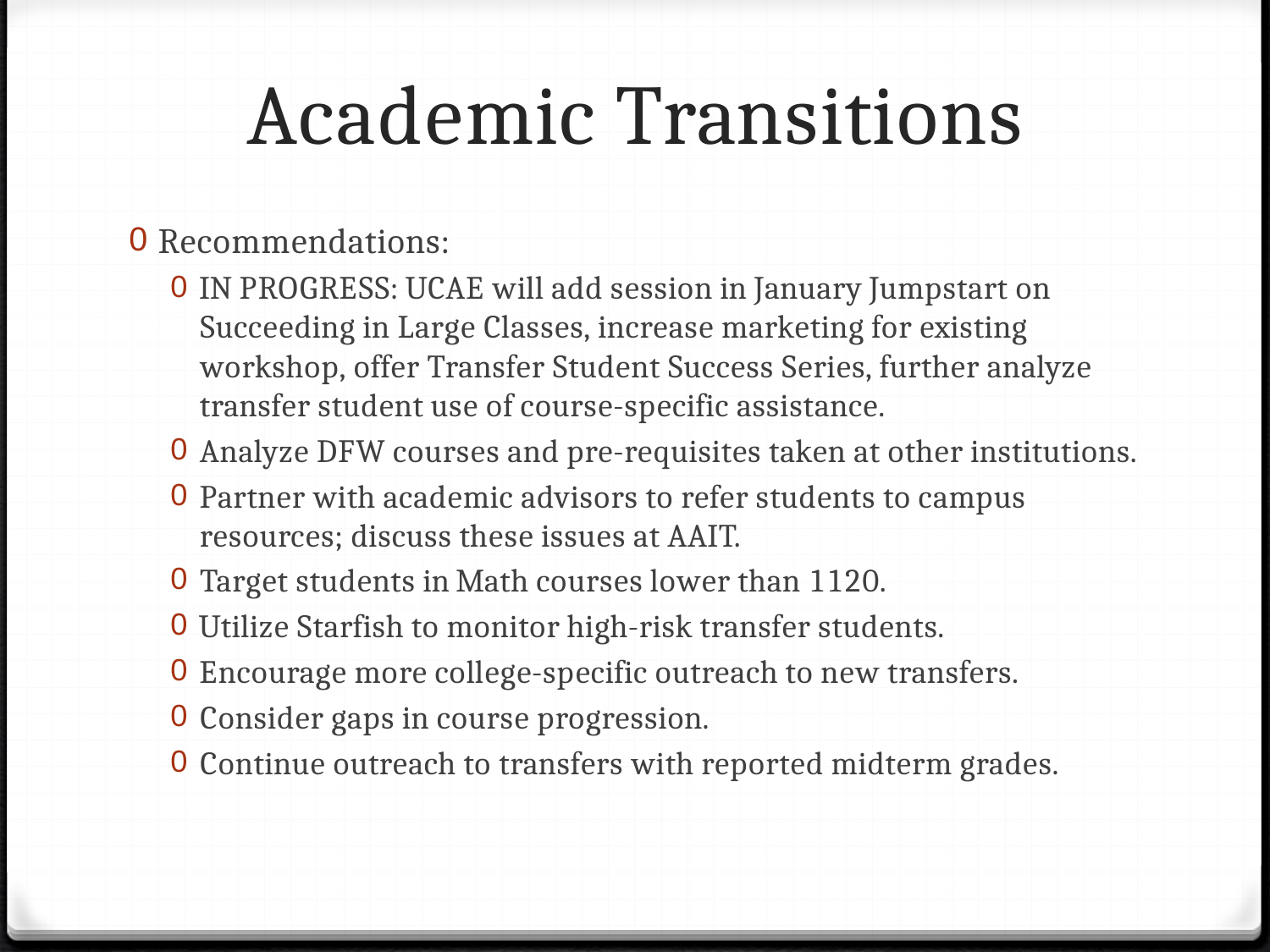

# Academic Transitions
Recommendations:
IN PROGRESS: UCAE will add session in January Jumpstart on Succeeding in Large Classes, increase marketing for existing workshop, offer Transfer Student Success Series, further analyze transfer student use of course-specific assistance.
Analyze DFW courses and pre-requisites taken at other institutions.
Partner with academic advisors to refer students to campus resources; discuss these issues at AAIT.
Target students in Math courses lower than 1120.
Utilize Starfish to monitor high-risk transfer students.
Encourage more college-specific outreach to new transfers.
Consider gaps in course progression.
Continue outreach to transfers with reported midterm grades.